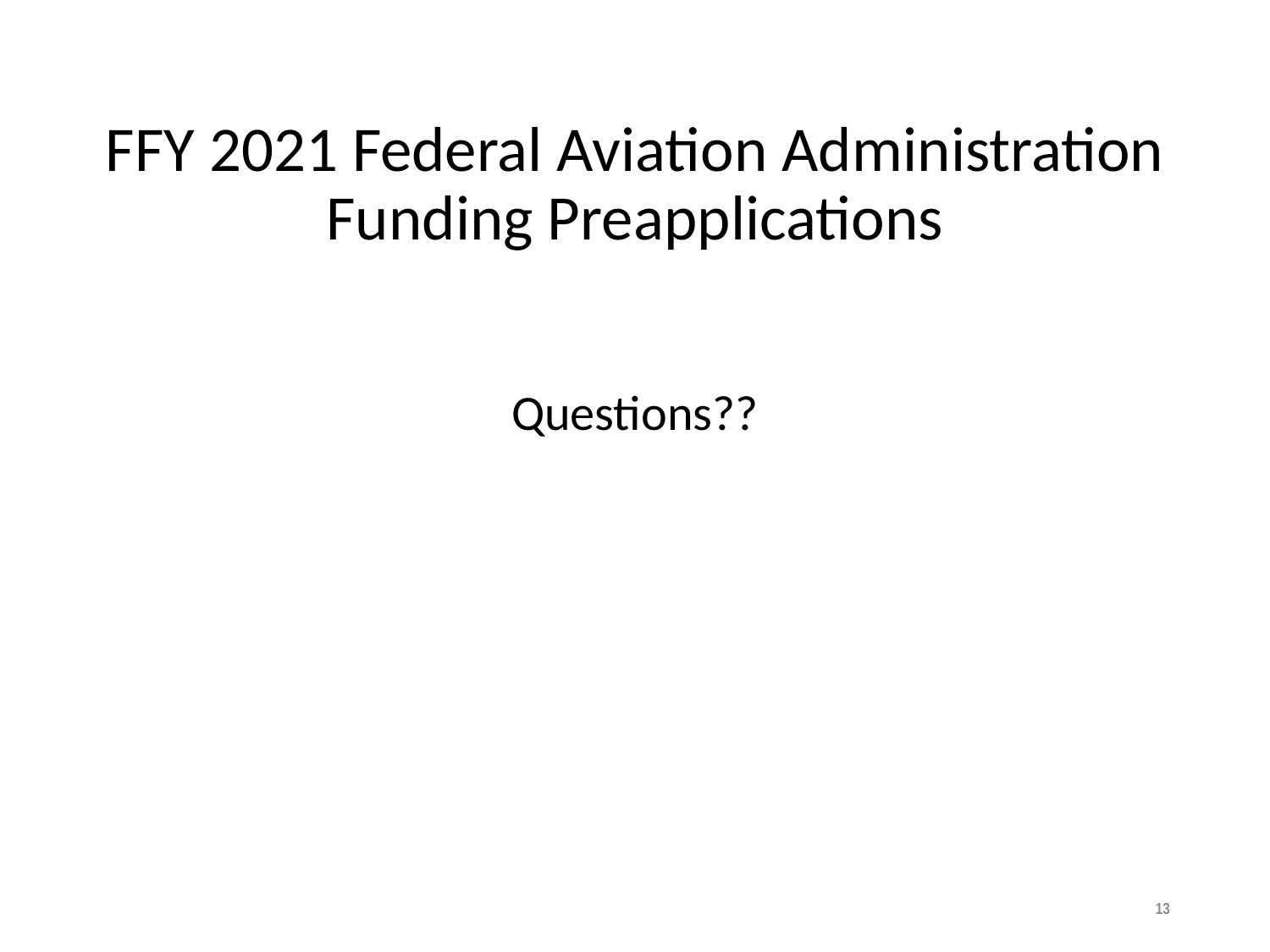

# FFY 2021 Federal Aviation Administration Funding Preapplications

Questions??

13